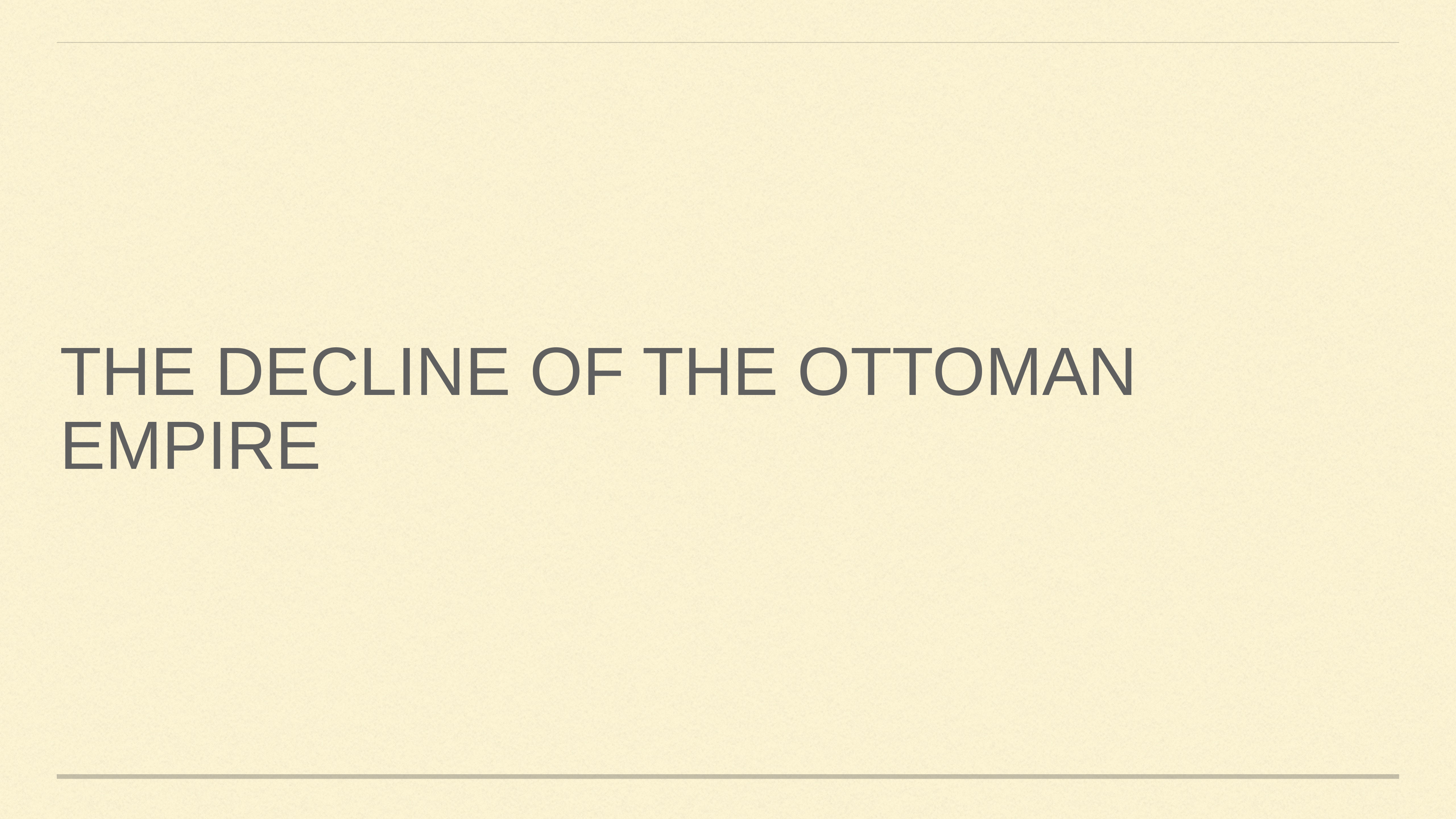

# The decline of the Ottoman Empire